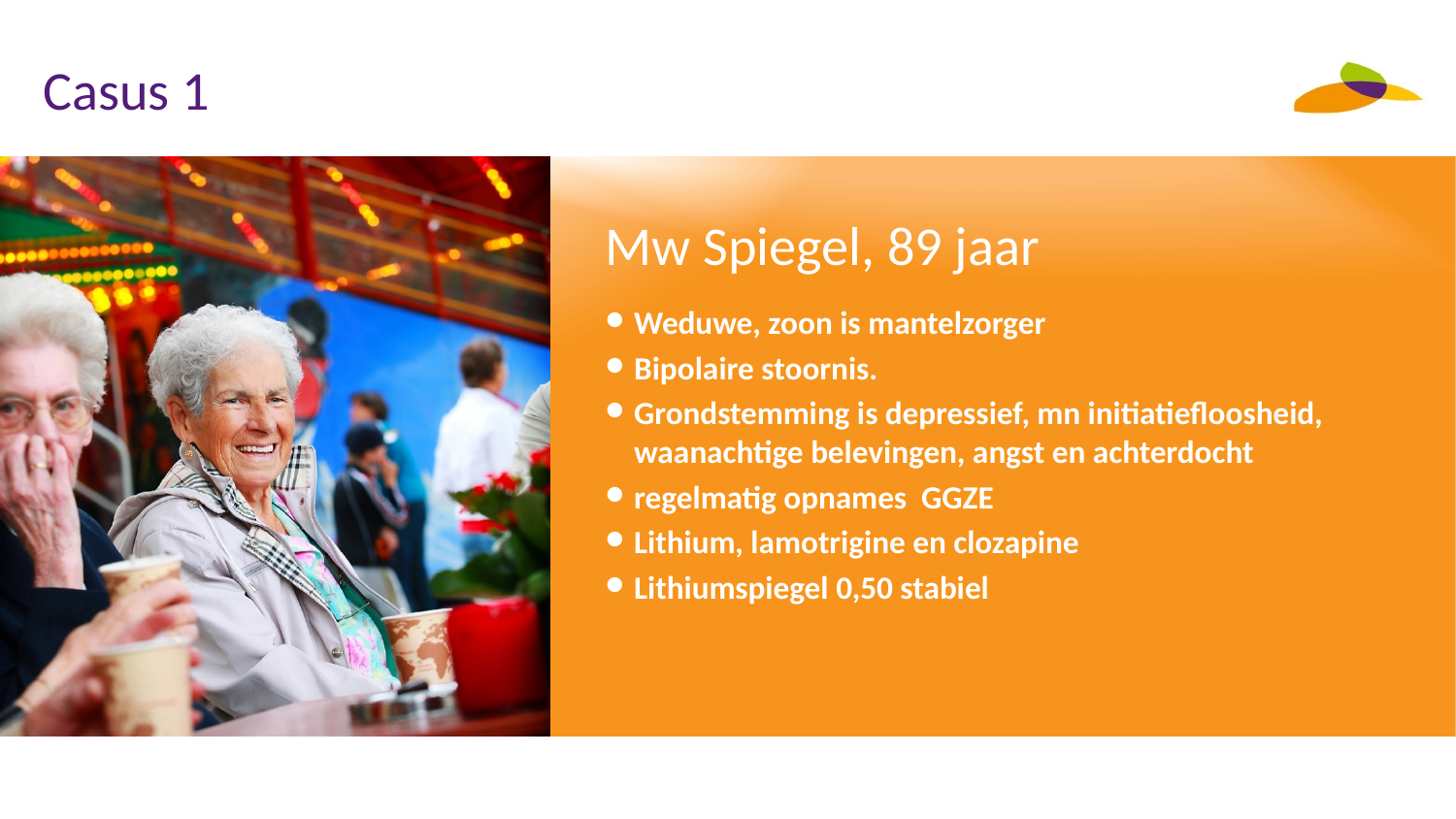

# Casus 1
Mw Spiegel, 89 jaar
Weduwe, zoon is mantelzorger
Bipolaire stoornis.
Grondstemming is depressief, mn initiatiefloosheid, waanachtige belevingen, angst en achterdocht
regelmatig opnames  GGZE
Lithium, lamotrigine en clozapine
Lithiumspiegel 0,50 stabiel